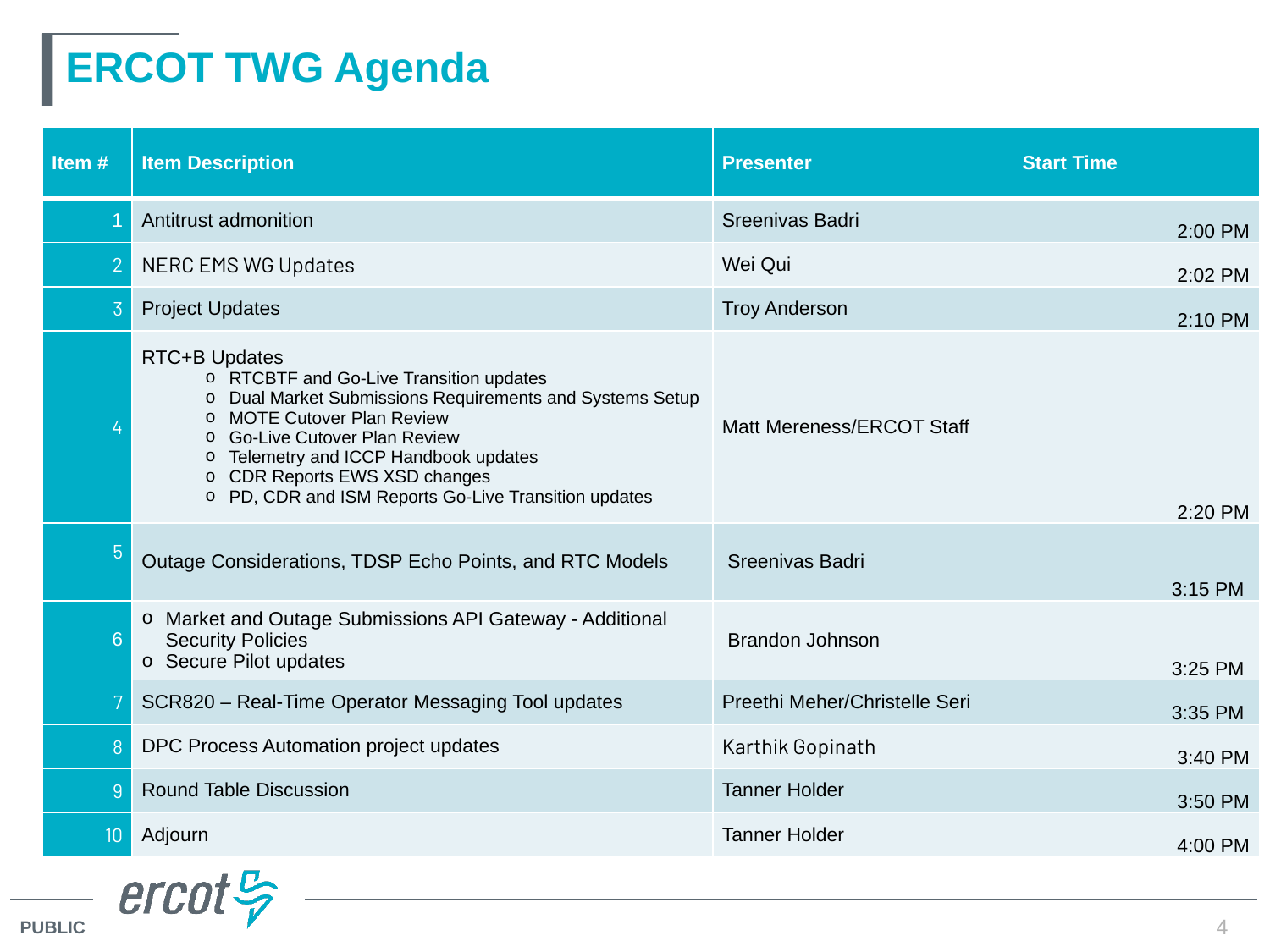

# ERCOT TWG Agenda
| Item # | Item Description | Presenter | Start Time |
| --- | --- | --- | --- |
| 1 | Antitrust admonition | Sreenivas Badri | 2:00 PM |
| 2 | NERC EMS WG Updates | Wei Qui | 2:02 PM |
| 3 | Project Updates | Troy Anderson | 2:10 PM |
| 4 | RTC+B Updates RTCBTF and Go-Live Transition updates Dual Market Submissions Requirements and Systems Setup MOTE Cutover Plan Review Go-Live Cutover Plan Review Telemetry and ICCP Handbook updates CDR Reports EWS XSD changes PD, CDR and ISM Reports Go-Live Transition updates | Matt Mereness/ERCOT Staff | 2:20 PM |
| 5 | Outage Considerations, TDSP Echo Points, and RTC Models | Sreenivas Badri | 3:15 PM |
| 6 | Market and Outage Submissions API Gateway - Additional Security Policies Secure Pilot updates | Brandon Johnson | 3:25 PM |
| 7 | SCR820 – Real-Time Operator Messaging Tool updates | Preethi Meher/Christelle Seri | 3:35 PM |
| 8 | DPC Process Automation project updates | Karthik Gopinath | 3:40 PM |
| 9 | Round Table Discussion | Tanner Holder | 3:50 PM |
| 10 | Adjourn | Tanner Holder | 4:00 PM |
4